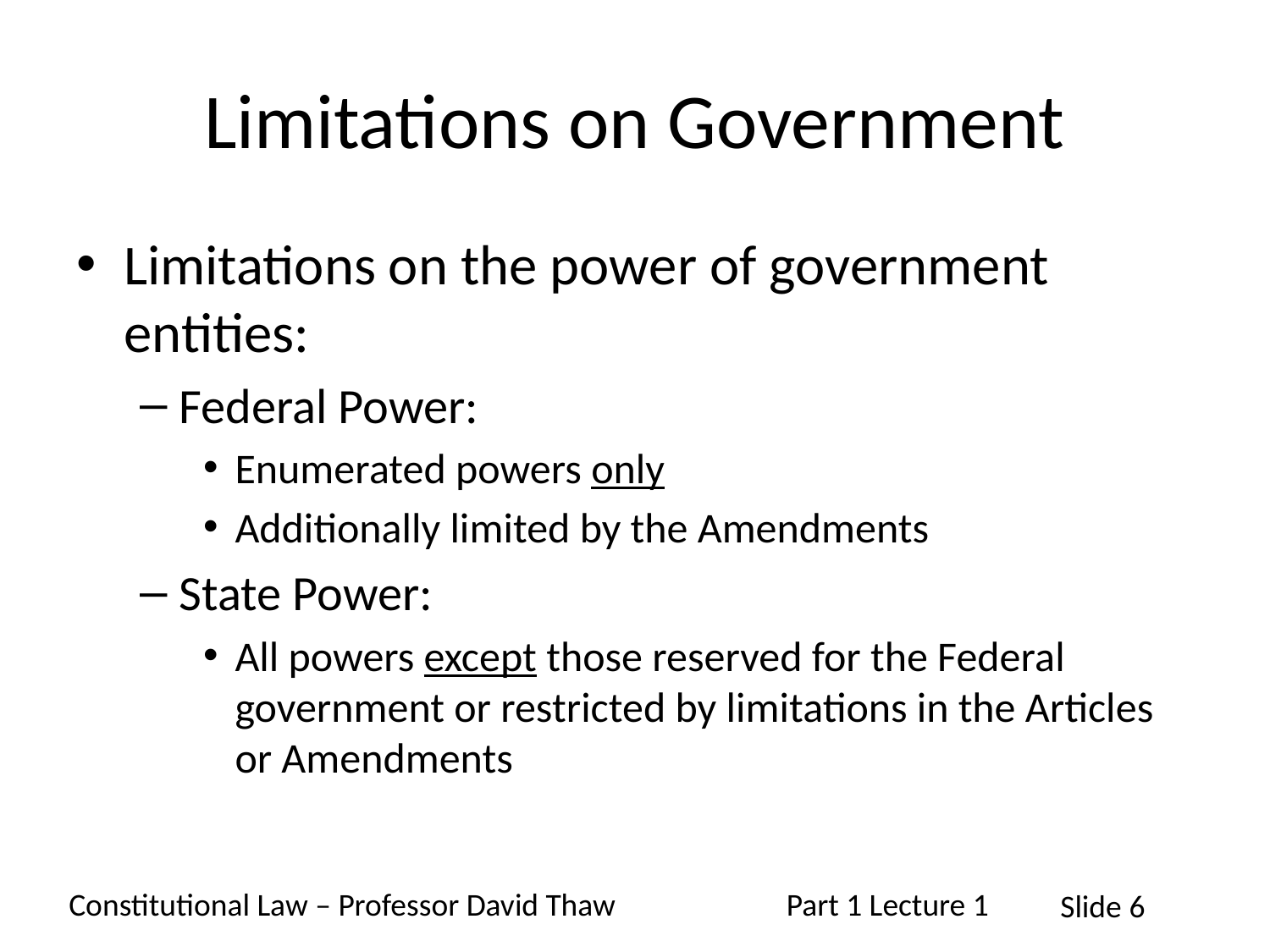

# Limitations on Government
Limitations on the power of government entities:
Federal Power:
Enumerated powers only
Additionally limited by the Amendments
State Power:
All powers except those reserved for the Federal government or restricted by limitations in the Articles or Amendments